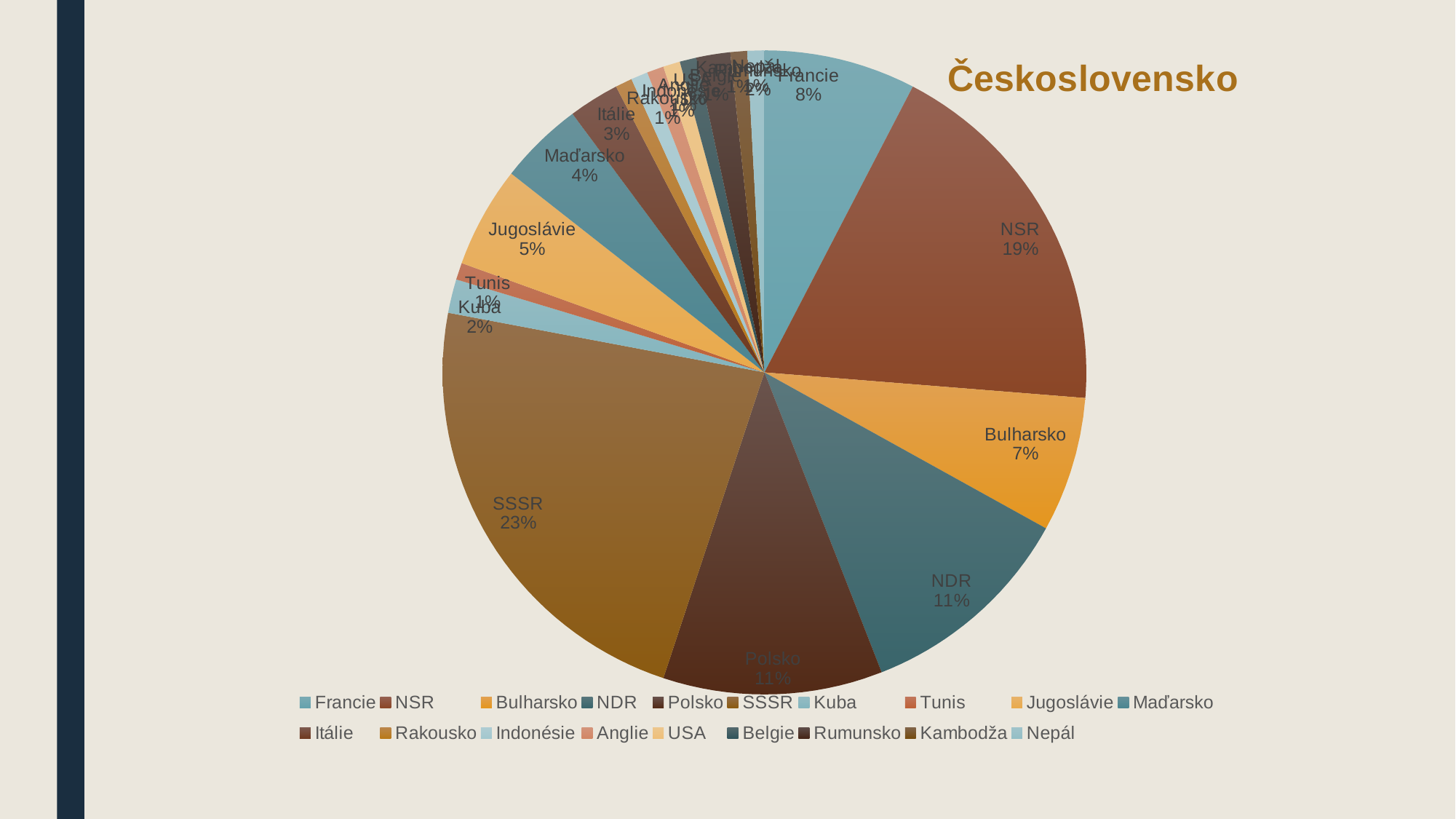

### Chart: Československo

| Category | koprodukce Československo |
|---|---|
| Francie | 9.0 |
| NSR | 22.0 |
| Bulharsko | 8.0 |
| NDR | 13.0 |
| Polsko | 13.0 |
| SSSR | 27.0 |
| Kuba | 2.0 |
| Tunis | 1.0 |
| Jugoslávie | 6.0 |
| Maďarsko | 5.0 |
| Itálie | 3.0 |
| Rakousko | 1.0 |
| Indonésie | 1.0 |
| Anglie | 1.0 |
| USA | 1.0 |
| Belgie | 1.0 |
| Rumunsko | 2.0 |
| Kambodža | 1.0 |
| Nepál | 1.0 |
#